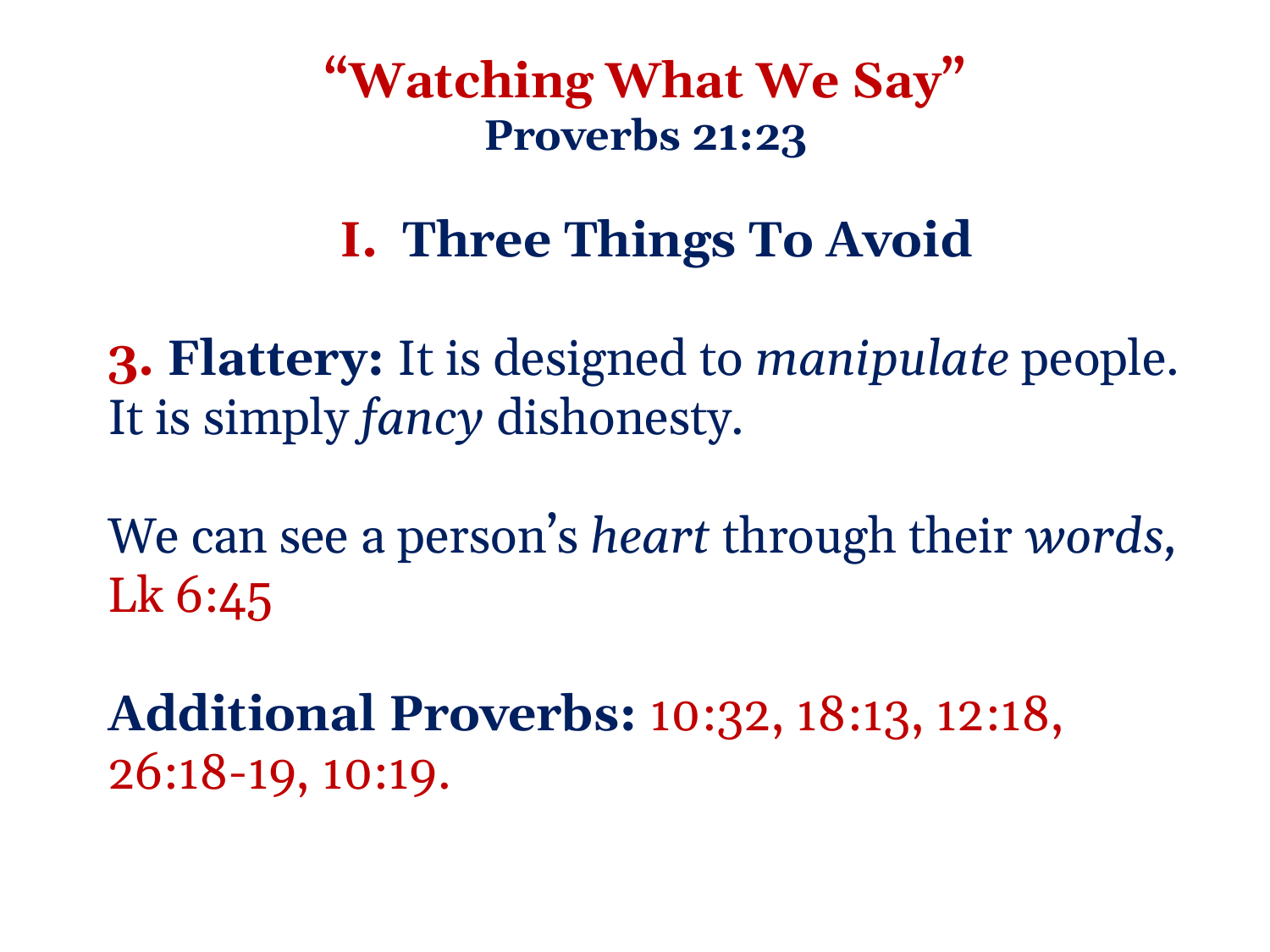

“Watching What We Say”
Proverbs 21:23
I.  Three Things To Avoid

3. Flattery: It is designed to manipulate people. It is simply fancy dishonesty.

We can see a person’s heart through their words, Lk 6:45

Additional Proverbs: 10:32, 18:13, 12:18, 26:18-19, 10:19.